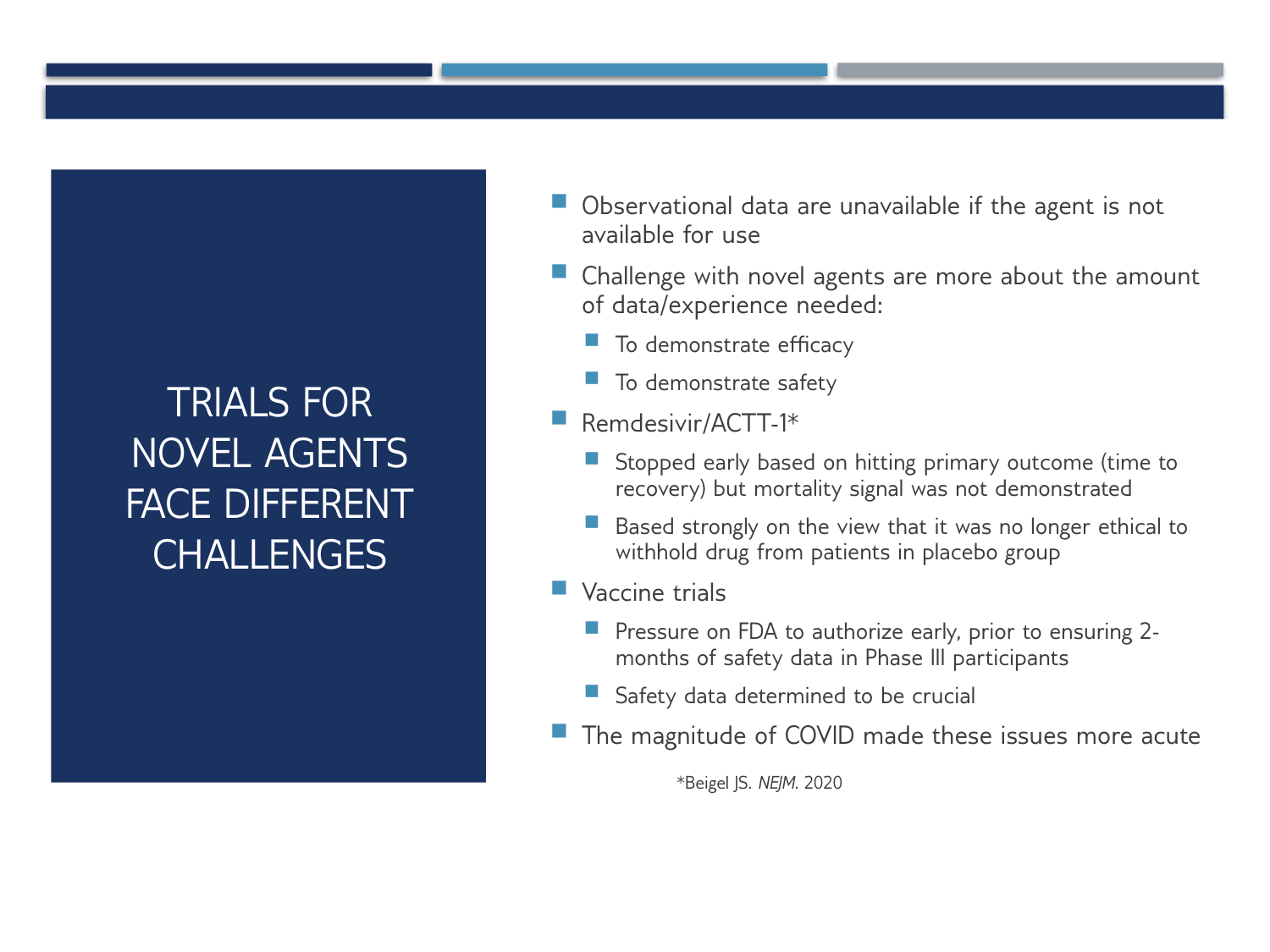

Observational data are unavailable if the agent is not available for use
Challenge with novel agents are more about the amount of data/experience needed:
To demonstrate efficacy
To demonstrate safety
Remdesivir/ACTT-1*
Stopped early based on hitting primary outcome (time to recovery) but mortality signal was not demonstrated
Based strongly on the view that it was no longer ethical to withhold drug from patients in placebo group
Vaccine trials
Pressure on FDA to authorize early, prior to ensuring 2-months of safety data in Phase III participants
Safety data determined to be crucial
The magnitude of COVID made these issues more acute

	*Beigel JS. NEJM. 2020

# Trials for Novel Agents Face Different Challenges